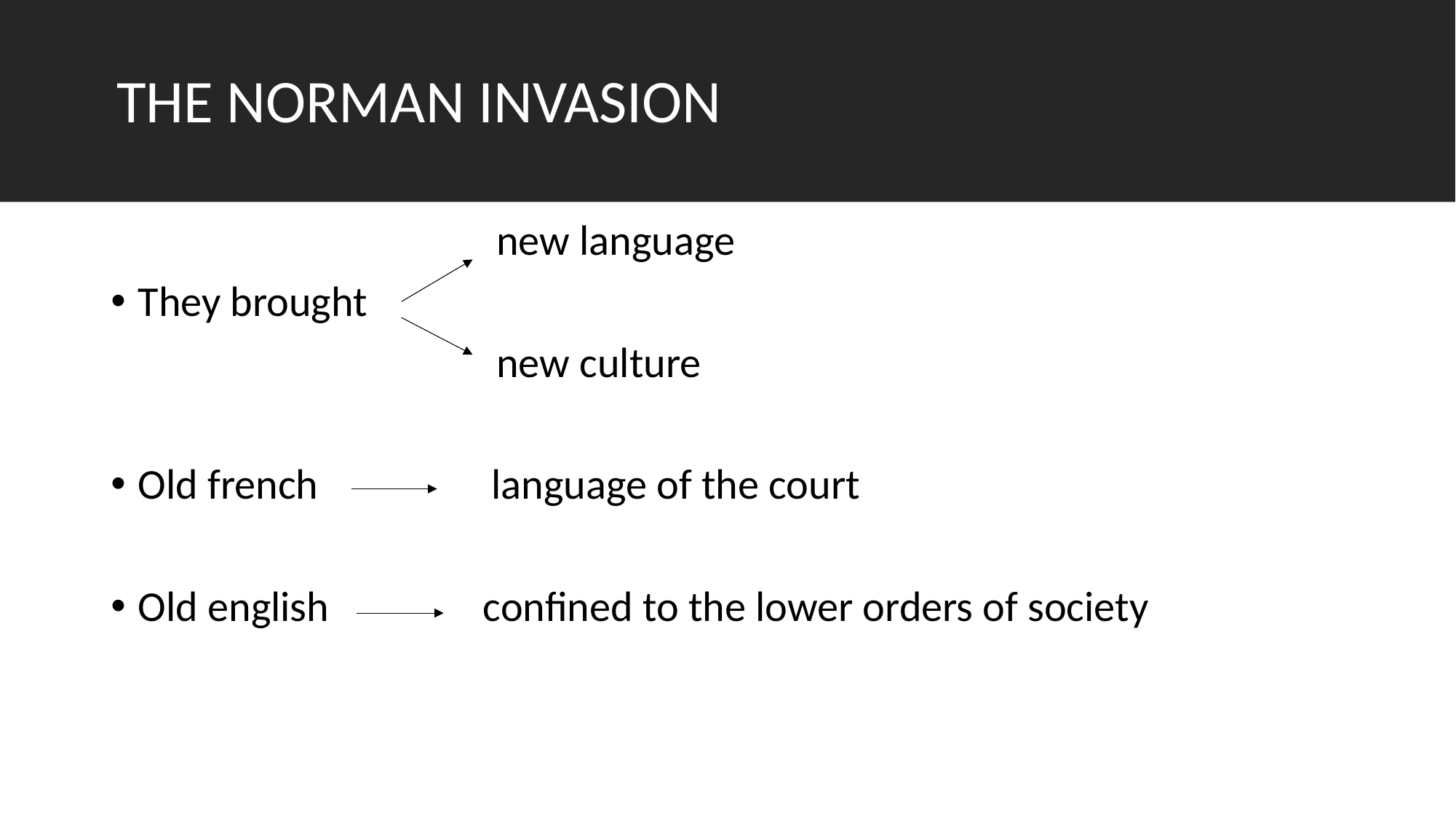

# THE NORMAN INVASION
                                        new language
They brought
                                        new culture

Old french                  language of the court

Old english                confined to the lower orders of society